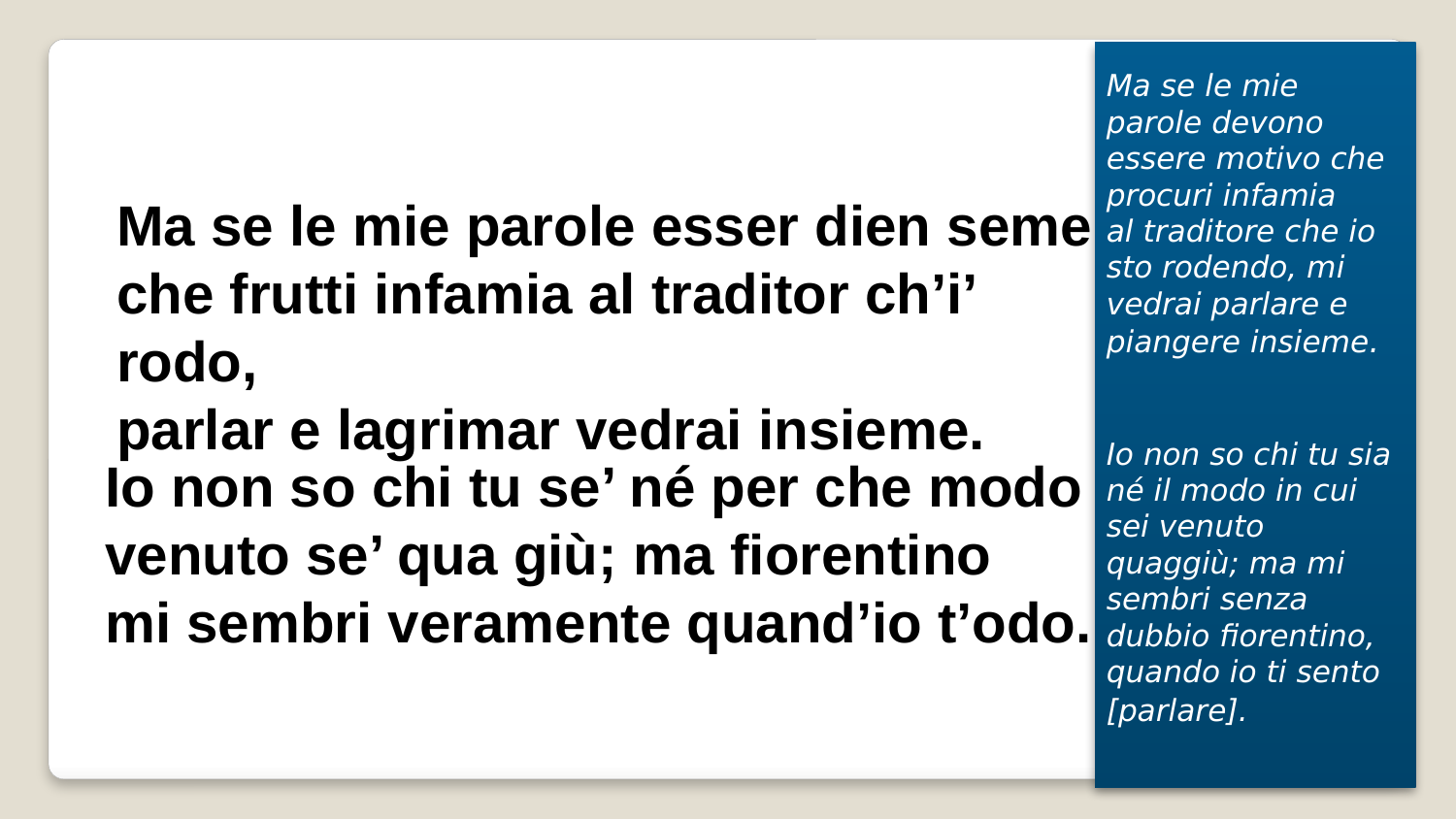

Ma se le mie parole devono essere motivo che procuri infamia al traditore che io sto rodendo, mi vedrai parlare e piangere insieme.

Io non so chi tu sia né il modo in cui sei venuto quaggiù; ma mi sembri senza dubbio fiorentino, quando io ti sento [parlare].

Ma se le mie parole esser dien seme
che frutti infamia al traditor ch’i’ rodo,
parlar e lagrimar vedrai insieme.
Io non so chi tu se’ né per che modo
venuto se’ qua giù; ma fiorentino
mi sembri veramente quand’io t’odo.